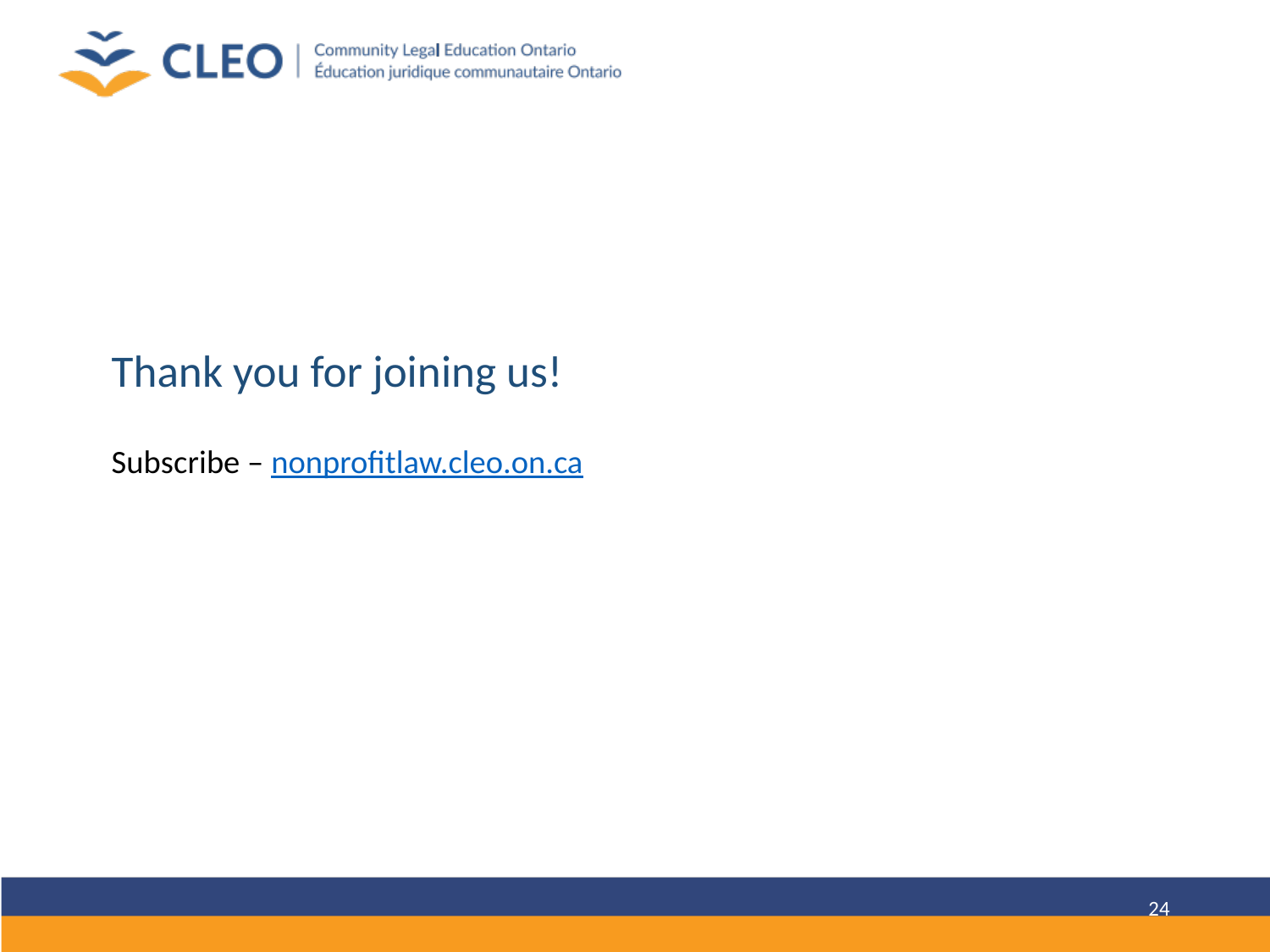

# Thank you for joining us! Subscribe – nonprofitlaw.cleo.on.ca
24